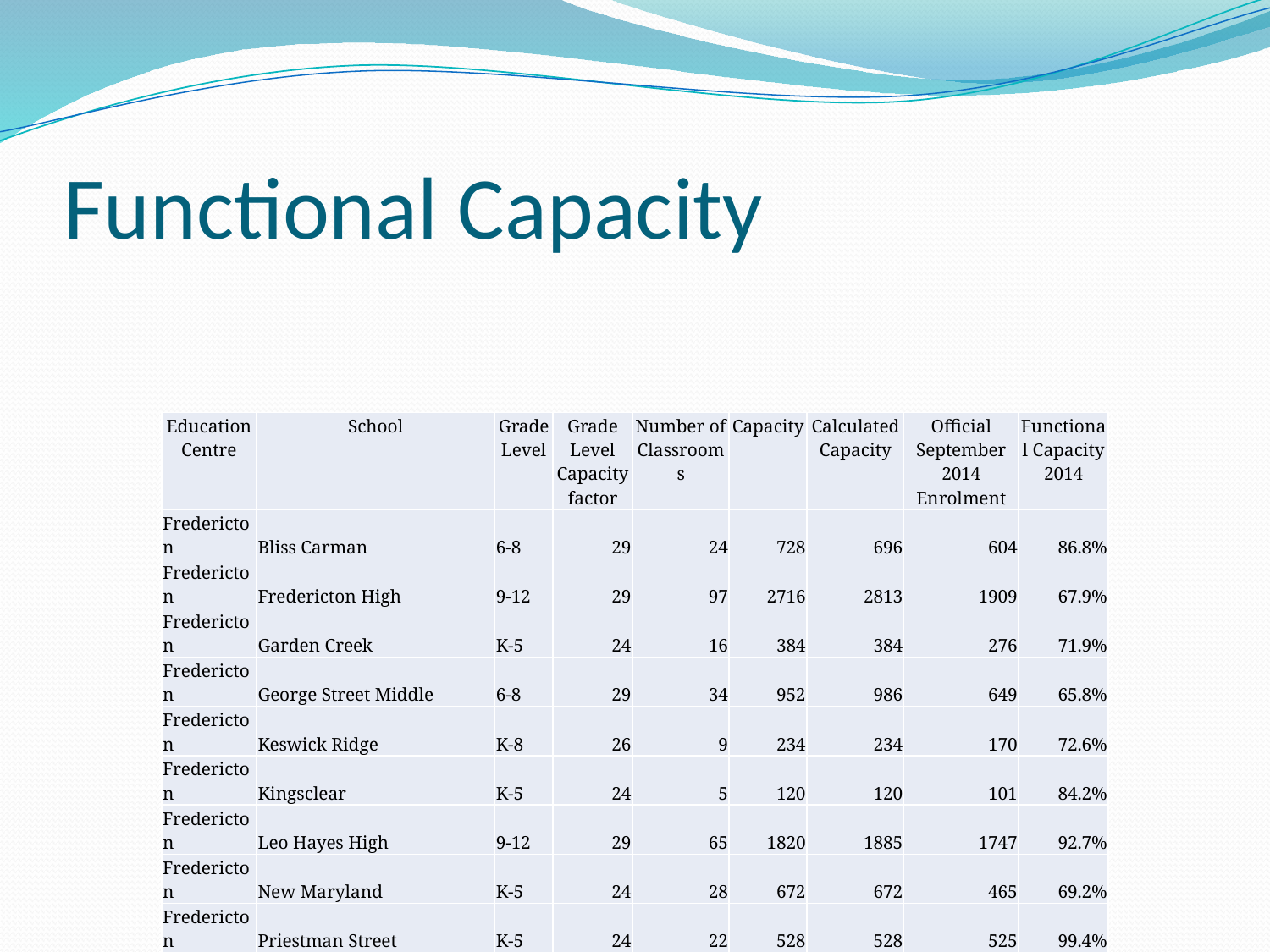

# Functional Capacity
| Education Centre | School | Grade Level | Grade Level Capacity factor | Number of Classrooms | Capacity | Calculated Capacity | Official September 2014 Enrolment | Functional Capacity 2014 |
| --- | --- | --- | --- | --- | --- | --- | --- | --- |
| Fredericton | Bliss Carman | 6-8 | 29 | 24 | 728 | 696 | 604 | 86.8% |
| Fredericton | Fredericton High | 9-12 | 29 | 97 | 2716 | 2813 | 1909 | 67.9% |
| Fredericton | Garden Creek | K-5 | 24 | 16 | 384 | 384 | 276 | 71.9% |
| Fredericton | George Street Middle | 6-8 | 29 | 34 | 952 | 986 | 649 | 65.8% |
| Fredericton | Keswick Ridge | K-8 | 26 | 9 | 234 | 234 | 170 | 72.6% |
| Fredericton | Kingsclear | K-5 | 24 | 5 | 120 | 120 | 101 | 84.2% |
| Fredericton | Leo Hayes High | 9-12 | 29 | 65 | 1820 | 1885 | 1747 | 92.7% |
| Fredericton | New Maryland | K-5 | 24 | 28 | 672 | 672 | 465 | 69.2% |
| Fredericton | Priestman Street | K-5 | 24 | 22 | 528 | 528 | 525 | 99.4% |
| Fredericton | Royal Road. | K-5 | 24 | 18 | 432 | 432 | 391 | 90.5% |